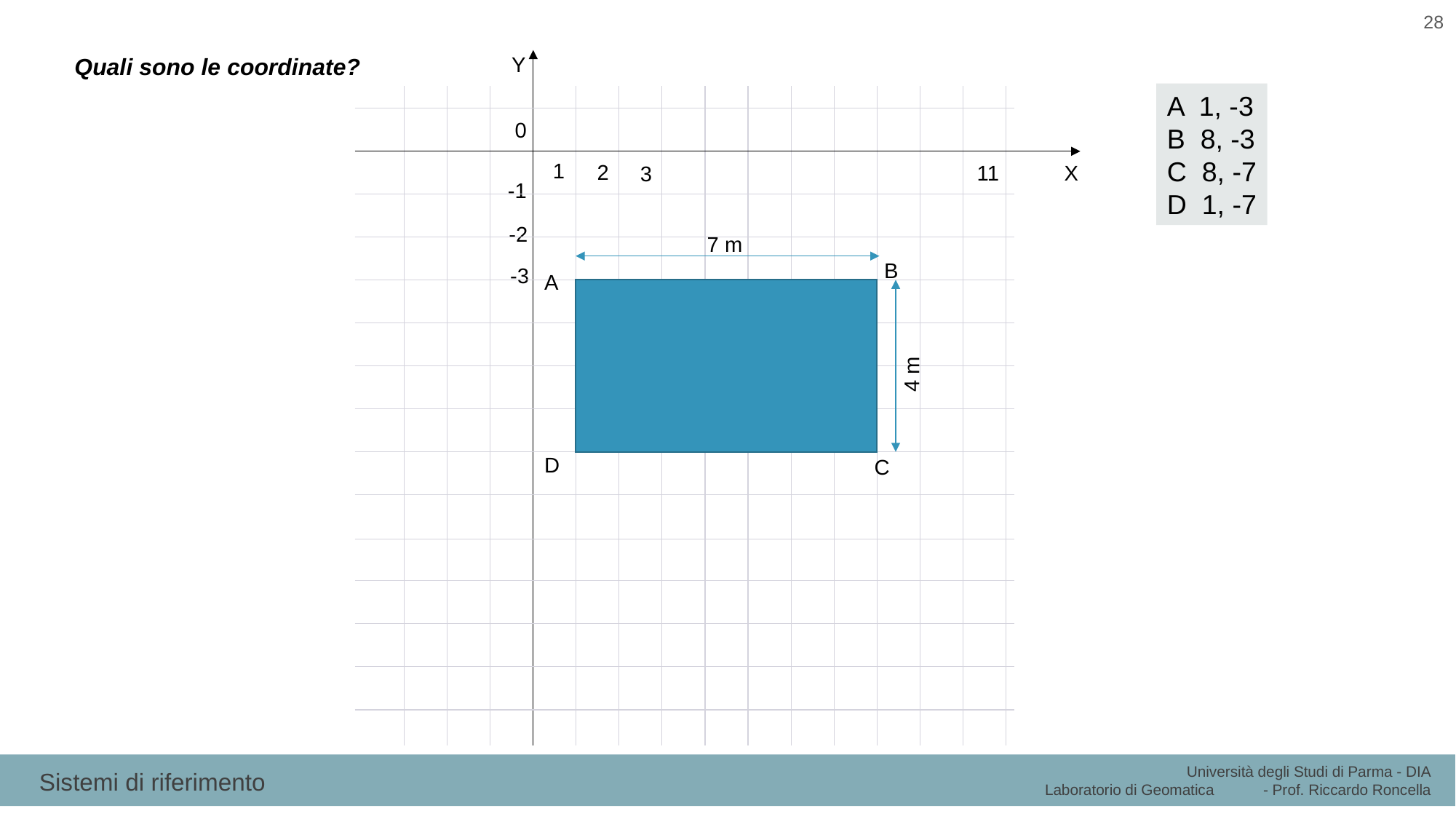

28
Y
-1
-2
-3
Quali sono le coordinate?

A  1, -3
B  8, -3
C  8, -7
D  1, -7
1
2
11
X
3
0
7 m
B
A

4 m
D
C
Sistemi di riferimento